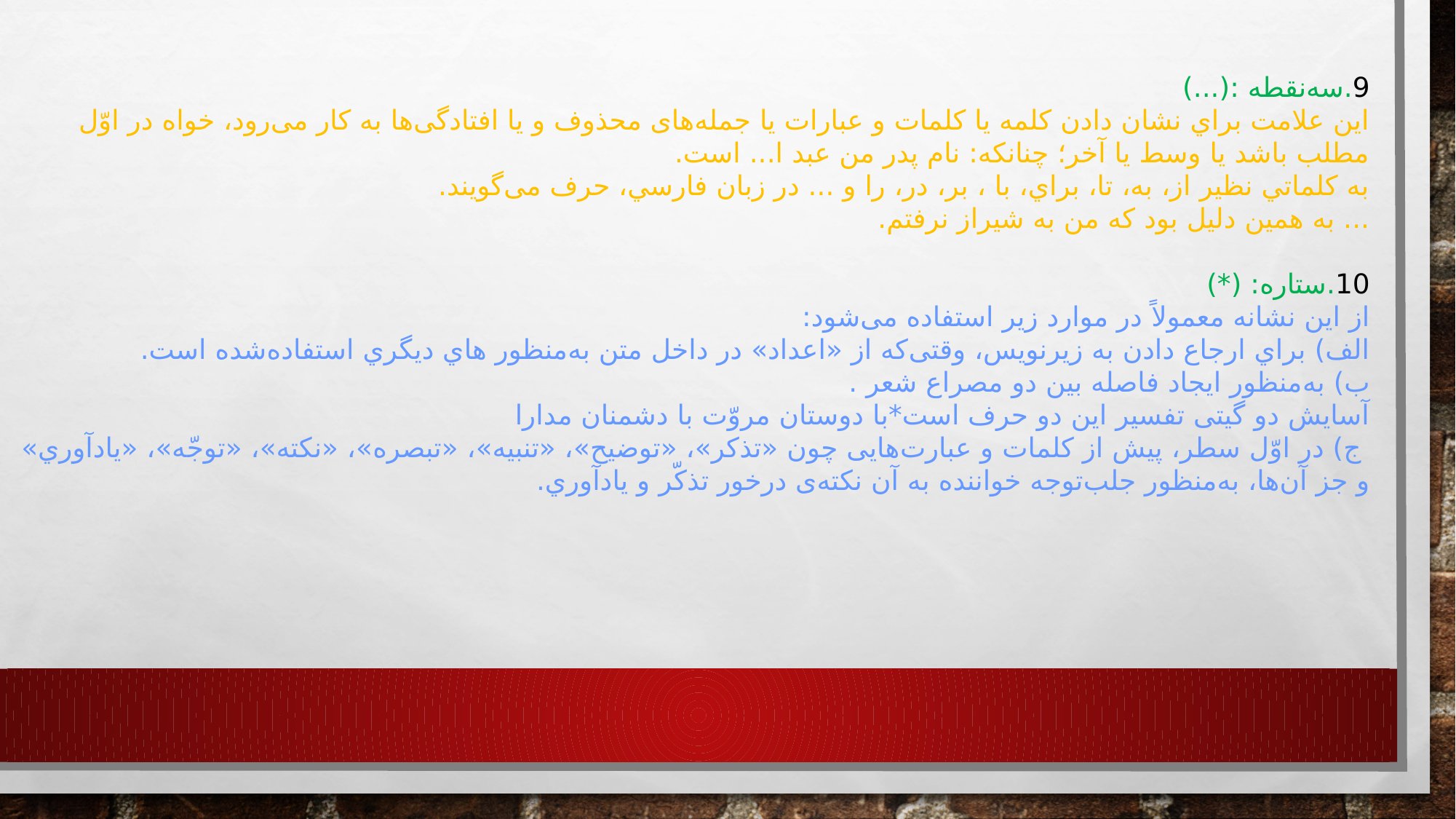

9.	سه‌نقطه :(...)
اين علامت براي نشان دادن كلمه يا كلمات و عبارات يا جمله‌های محذوف و يا افتادگی‌ها به كار می‌رود، خواه در اوّل مطلب باشد يا وسط يا آخر؛ چنانكه: نام پدر من عبد ا... است.
به كلماتي نظير از، به، تا، براي، با ، بر، در، را و ... در زبان فارسي، حرف می‌گویند.
... به همين دليل بود كه من به شيراز نرفتم.

10.	ستاره: (*)
از اين نشانه معمولاً در موارد زير استفاده می‌شود:
الف) براي ارجاع دادن به زیرنویس، وقتی‌که از «اعداد» در داخل متن به‌منظور هاي ديگري استفاده‌شده است.
ب) به‌منظور ايجاد فاصله بين دو مصراع شعر .
آسایش دو گیتی تفسیر این دو حرف است*با دوستان مروّت با دشمنان مدارا
 ج) در اوّل سطر، پيش از كلمات و عبارت‌هایی چون «تذكر»، «توضيح»، «تنبيه»، «تبصره»، «نكته»، «توجّه»، «يادآوري» و جز آن‌ها، به‌منظور جلب‌توجه خواننده به آن نکته‌ی درخور تذكّر و يادآوري.